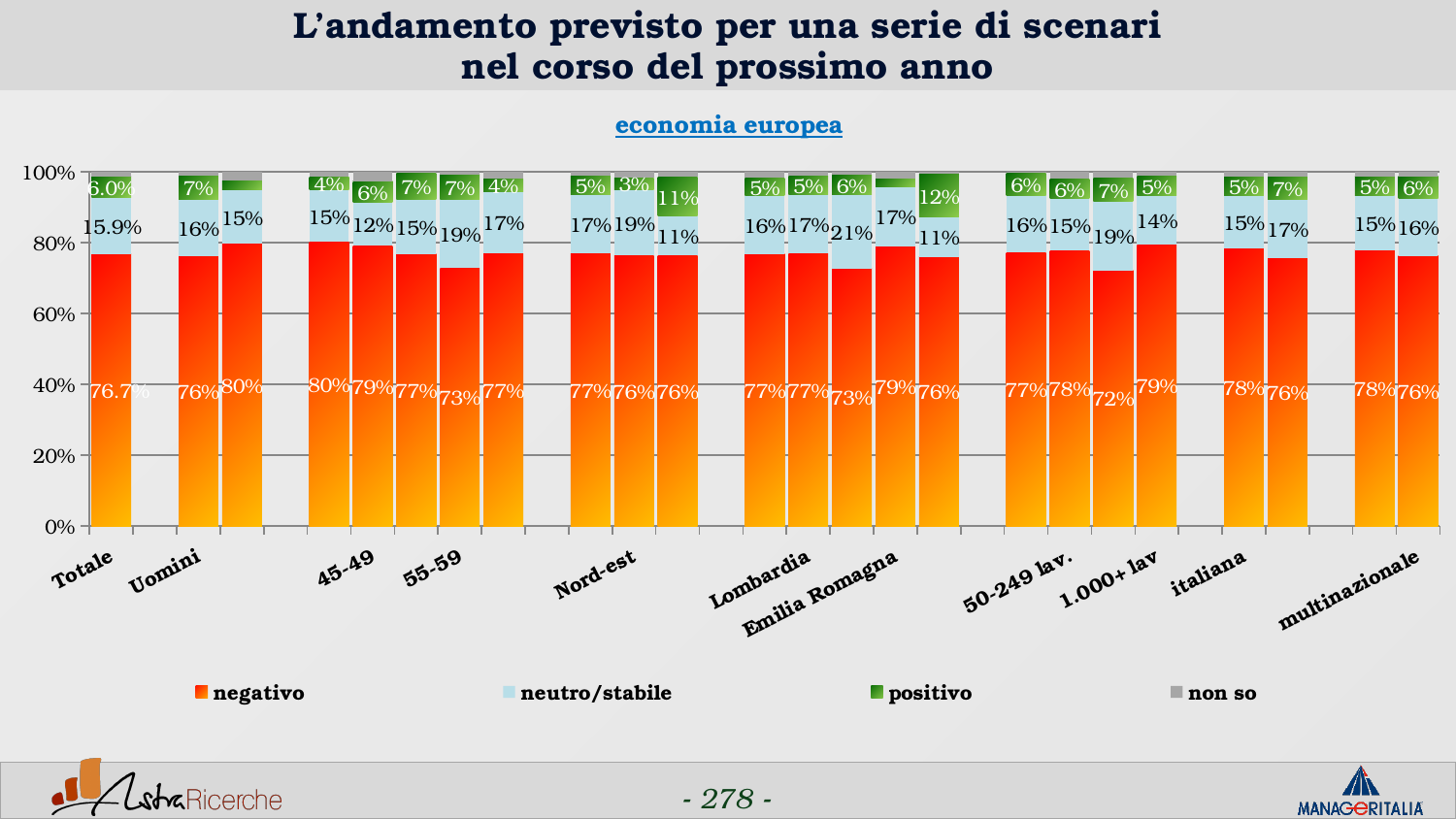

# L’andamento previsto per una serie di scenari nel corso del prossimo anno

### Chart: economia europea

| Category | negativo | neutro/stabile | positivo | non so |
|---|---|---|---|---|
| Totale | 0.7672 | 0.1591 | 0.0599 | 0.0138 |
|  | None | None | None | None |
| Uomini | 0.7608 | 0.1606 | 0.0676 | 0.011000000000000001 |
| Donne | 0.7955 | 0.1524 | 0.026000000000000002 | 0.026000000000000002 |
|  | None | None | None | None |
| <44 | 0.8020999999999999 | 0.1458 | 0.0365 | 0.015600000000000001 |
| 45-49 | 0.7909 | 0.122 | 0.0592 | 0.0279 |
| 50-54 | 0.7672 | 0.15439999999999998 | 0.0736 | 0.0048 |
| 55-59 | 0.7283 | 0.19329999999999997 | 0.07 | 0.0084 |
| 60+ | 0.7692 | 0.1744 | 0.0359 | 0.020499999999999997 |
|  | None | None | None | None |
| Nord-ovest | 0.7686 | 0.1677 | 0.051 | 0.0127 |
| Nord-est | 0.7629 | 0.18530000000000002 | 0.0345 | 0.0172 |
| Centro/Sud | 0.7637999999999999 | 0.1107 | 0.1107 | 0.0148 |
|  | None | None | None | None |
| Piemonte | 0.7672 | 0.1638 | 0.051699999999999996 | 0.0172 |
| Lombardia | 0.7683 | 0.166 | 0.0528 | 0.0129 |
| Veneto | 0.7264 | 0.2075 | 0.056600000000000004 | 0.009399999999999999 |
| Emilia Romagna | 0.7872 | 0.1702 | 0.0213 | 0.0213 |
| Lazio | 0.7594 | 0.1128 | 0.12029999999999999 | 0.0075 |
|  | None | None | None | None |
| 1-50 lav. | 0.7717 | 0.1607 | 0.0634 | 0.0042 |
| 50-249 lav. | 0.7766 | 0.14679999999999999 | 0.0553 | 0.0213 |
| 250-999 lav. | 0.7206 | 0.1949 | 0.0662 | 0.0184 |
| 1.000+ lav | 0.7931999999999999 | 0.1392 | 0.054900000000000004 | 0.0127 |
|  | None | None | None | None |
| italiana | 0.7825 | 0.1508 | 0.0524 | 0.0143 |
| estera | 0.7555 | 0.1655 | 0.06570000000000001 | 0.0134 |
|  | None | None | None | None |
| nazionale | 0.7784 | 0.1537 | 0.053899999999999997 | 0.013999999999999999 |
| multinazionale | 0.7613 | 0.16190000000000002 | 0.06309999999999999 | 0.0137 |